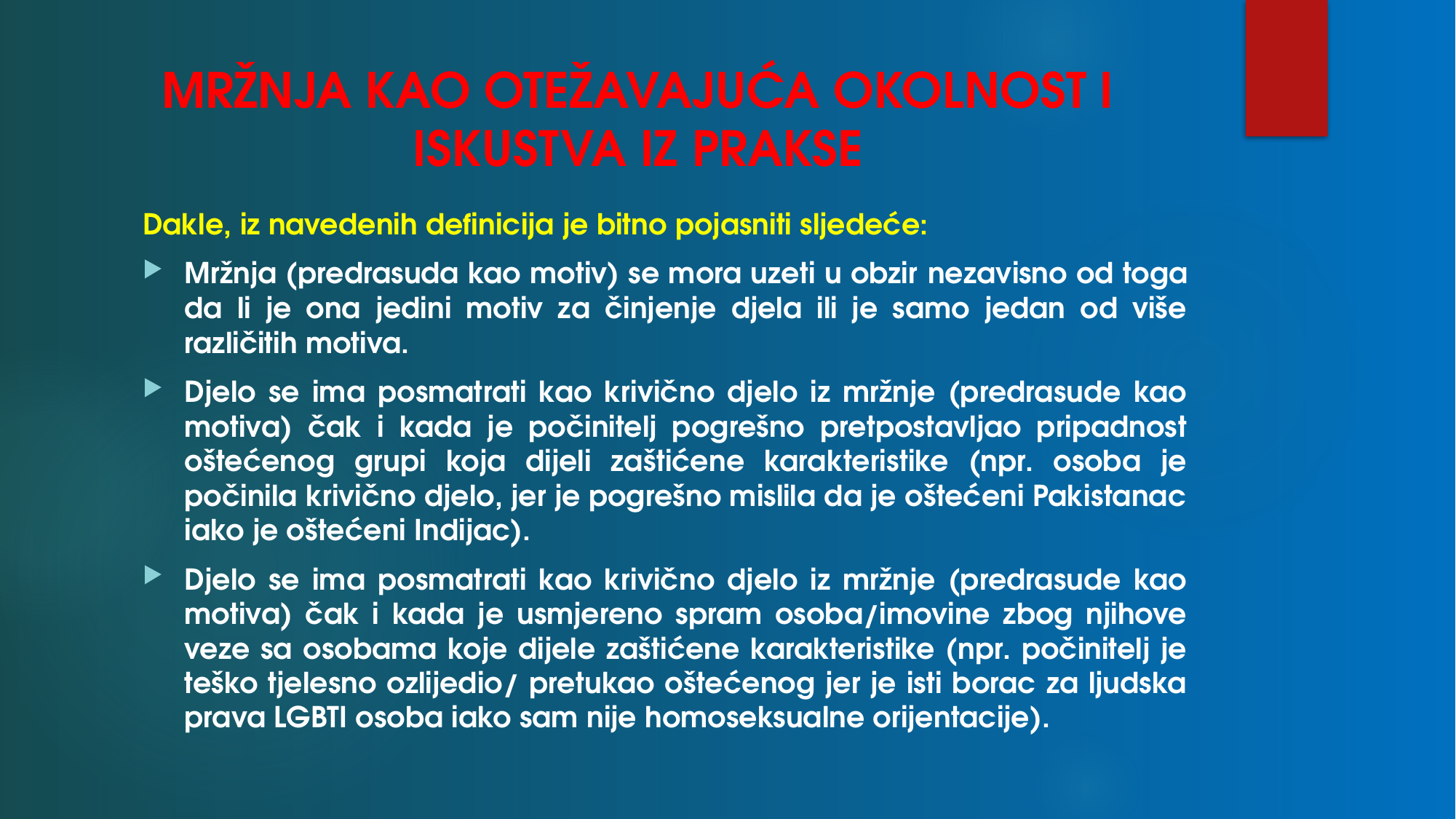

# MRŽNJA KAO OTEŽAVAJUĆA OKOLNOST I ISKUSTVA IZ PRAKSE
Dakle, iz navedenih definicija je bitno pojasniti sljedeće:
Mržnja (predrasuda kao motiv) se mora uzeti u obzir nezavisno od toga da li je ona jedini motiv za činjenje djela ili je samo jedan od više različitih motiva.
Djelo se ima posmatrati kao krivično djelo iz mržnje (predrasude kao motiva) čak i kada je počinitelj pogrešno pretpostavljao pripadnost oštećenog grupi koja dijeli zaštićene karakteristike (npr. osoba je počinila krivično djelo, jer je pogrešno mislila da je oštećeni Pakistanac iako je oštećeni Indijac).
Djelo se ima posmatrati kao krivično djelo iz mržnje (predrasude kao motiva) čak i kada je usmjereno spram osoba/imovine zbog njihove veze sa osobama koje dijele zaštićene karakteristike (npr. počinitelj je teško tjelesno ozlijedio/ pretukao oštećenog jer je isti borac za ljudska prava LGBTI osoba iako sam nije homoseksualne orijentacije).